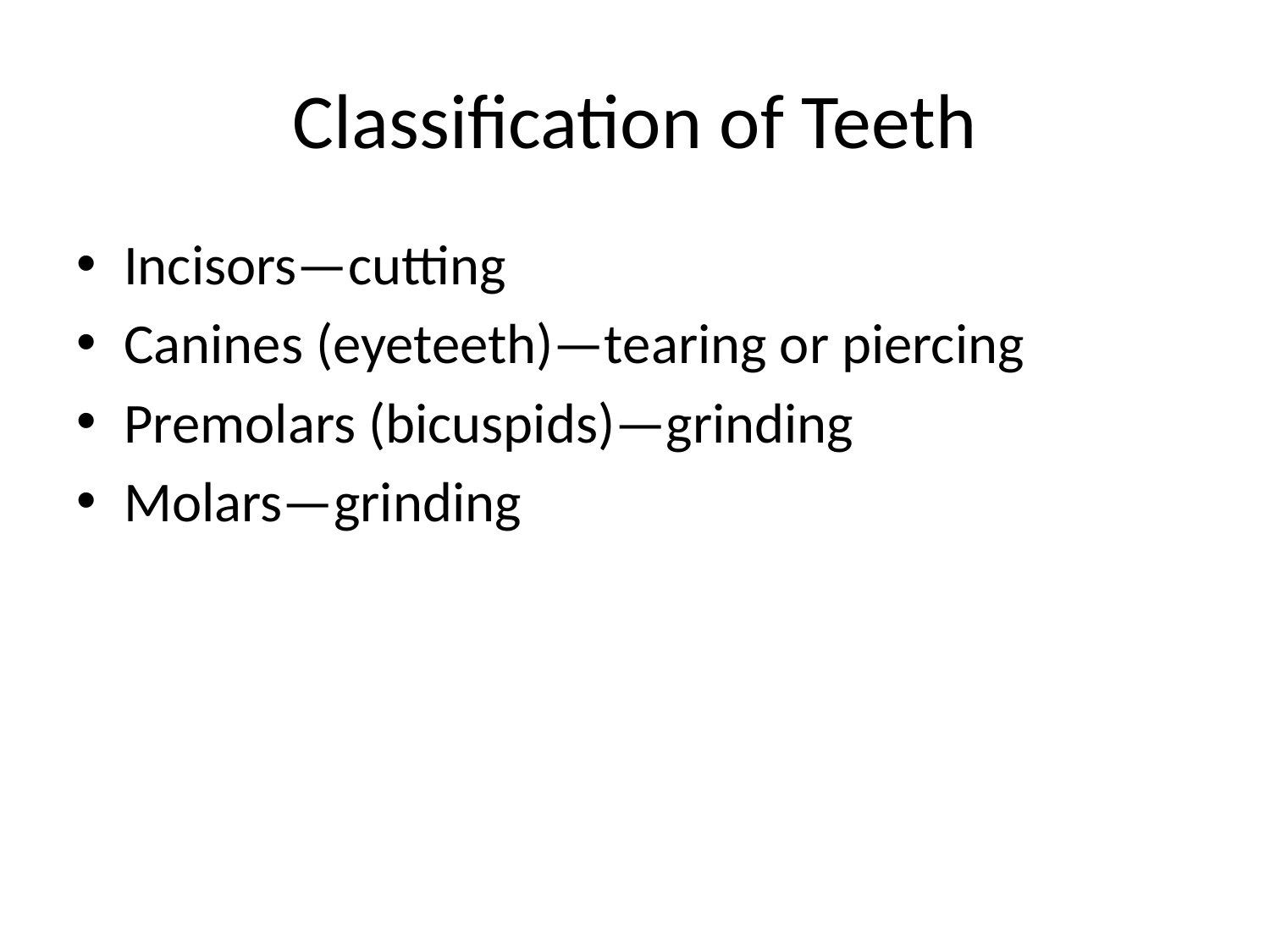

# Classification of Teeth
Incisors—cutting
Canines (eyeteeth)—tearing or piercing
Premolars (bicuspids)—grinding
Molars—grinding